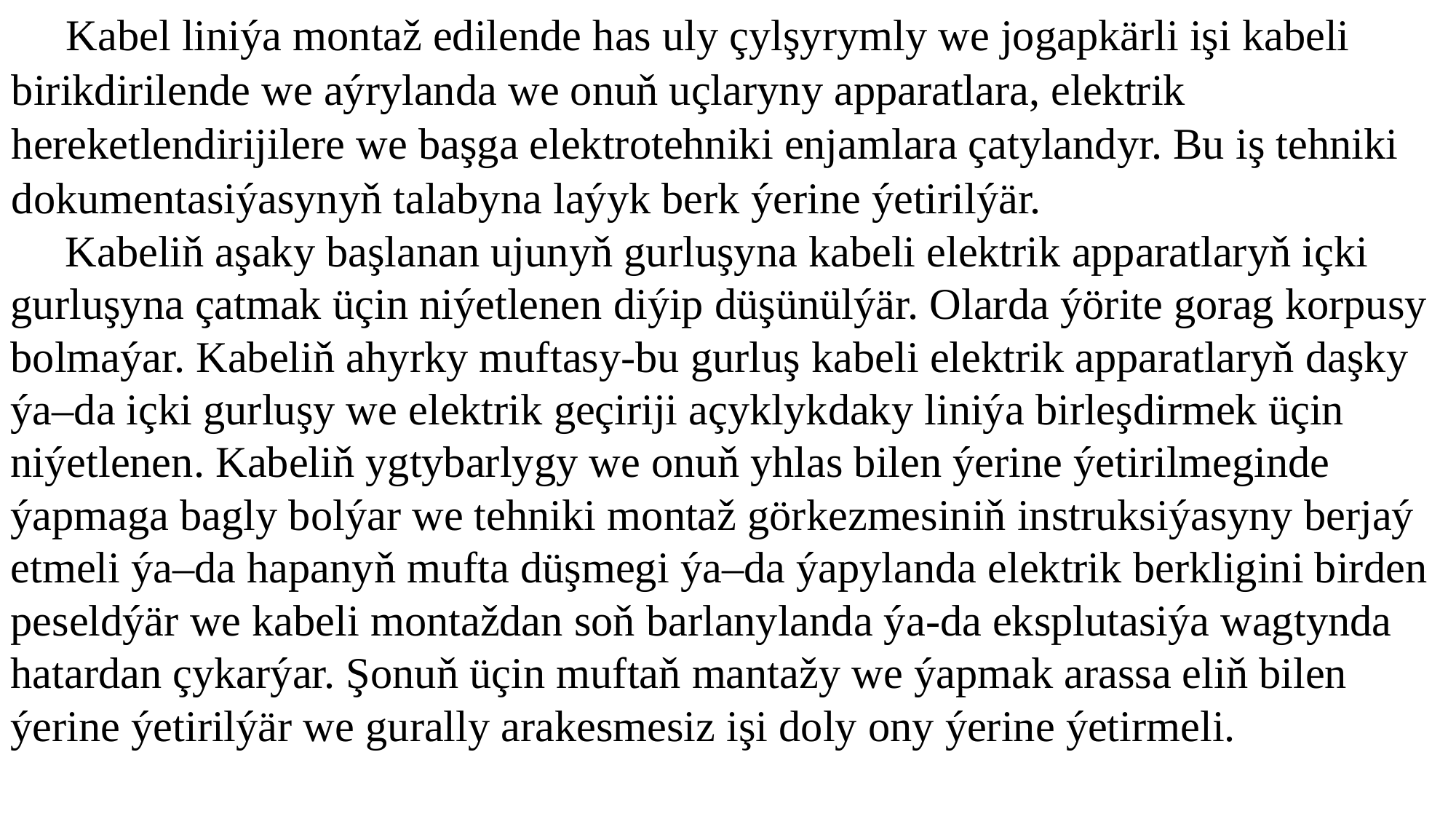

Kabel liniýa montaž edilende has uly çylşyrymly we jogapkärli işi kabeli birikdirilende we aýrylanda we onuň uçlaryny apparatlara, elektrik hereketlendirijilere we başga elektrotehniki enjamlara çatylandyr. Bu iş tehniki dokumentasiýasynyň talabyna laýyk berk ýerine ýetirilýär.
Kabeliň aşaky başlanan ujunyň gurluşyna kabeli elektrik apparatlaryň içki gurluşyna çatmak üçin niýetlenen diýip düşünülýär. Olarda ýörite gorag korpusy bolmaýar. Kabeliň ahyrky muftasy-bu gurluş kabeli elektrik apparatlaryň daşky ýa–da içki gurluşy we elektrik geçiriji açyklykdaky liniýa birleşdirmek üçin niýetlenen. Kabeliň ygtybarlygy we onuň yhlas bilen ýerine ýetirilmeginde ýapmaga bagly bolýar we tehniki montaž görkezmesiniň instruksiýasyny berjaý etmeli ýa–da hapanyň mufta düşmegi ýa–da ýapylanda elektrik berkligini birden peseldýär we kabeli montaždan soň barlanylanda ýa-da eksplutasiýa wagtynda hatardan çykarýar. Şonuň üçin muftaň mantažy we ýapmak arassa eliň bilen ýerine ýetirilýär we gurally arakesmesiz işi doly ony ýerine ýetirmeli.